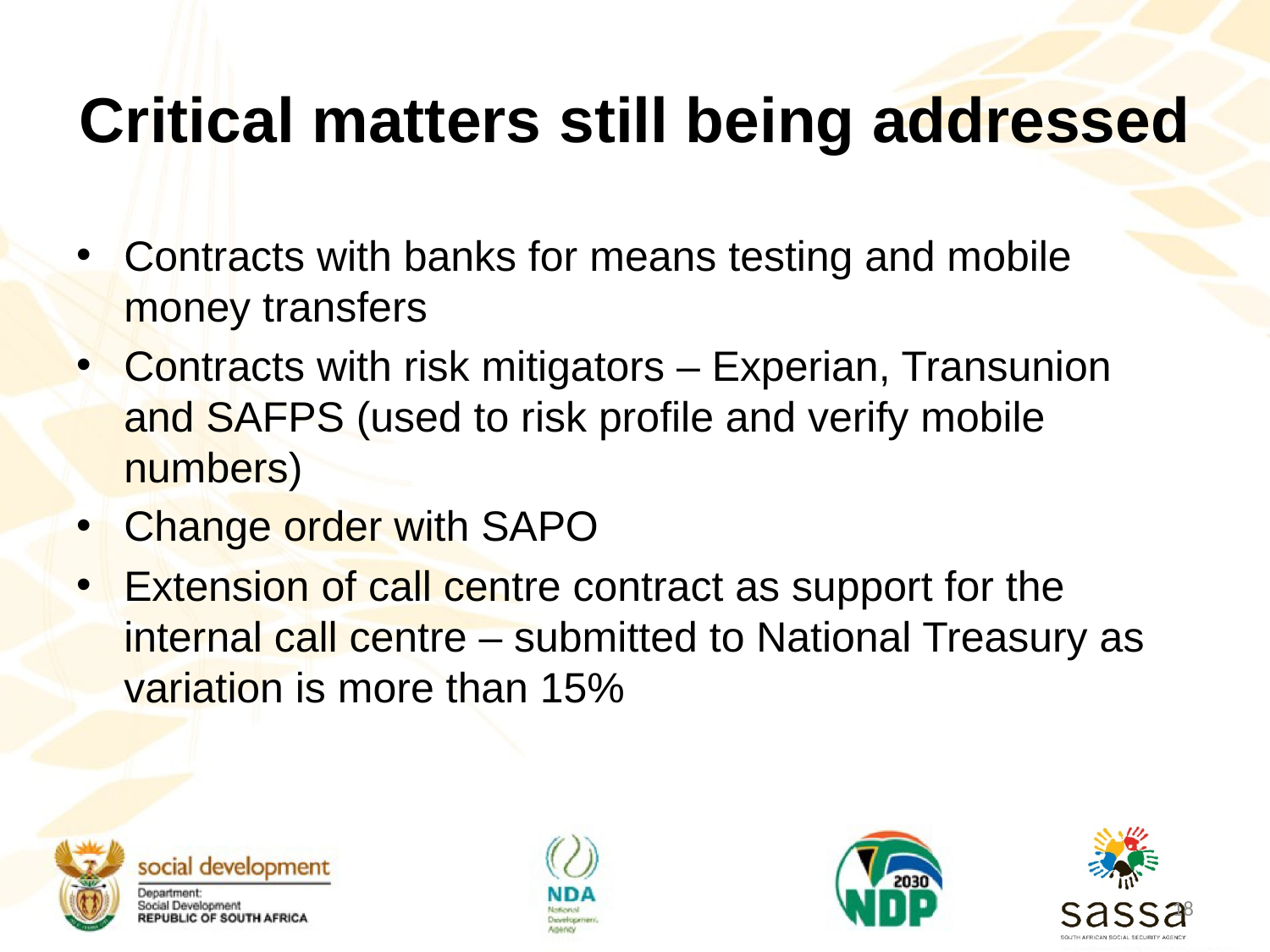

# Critical matters still being addressed
Contracts with banks for means testing and mobile money transfers
Contracts with risk mitigators – Experian, Transunion and SAFPS (used to risk profile and verify mobile numbers)
Change order with SAPO
Extension of call centre contract as support for the internal call centre – submitted to National Treasury as variation is more than 15%
18